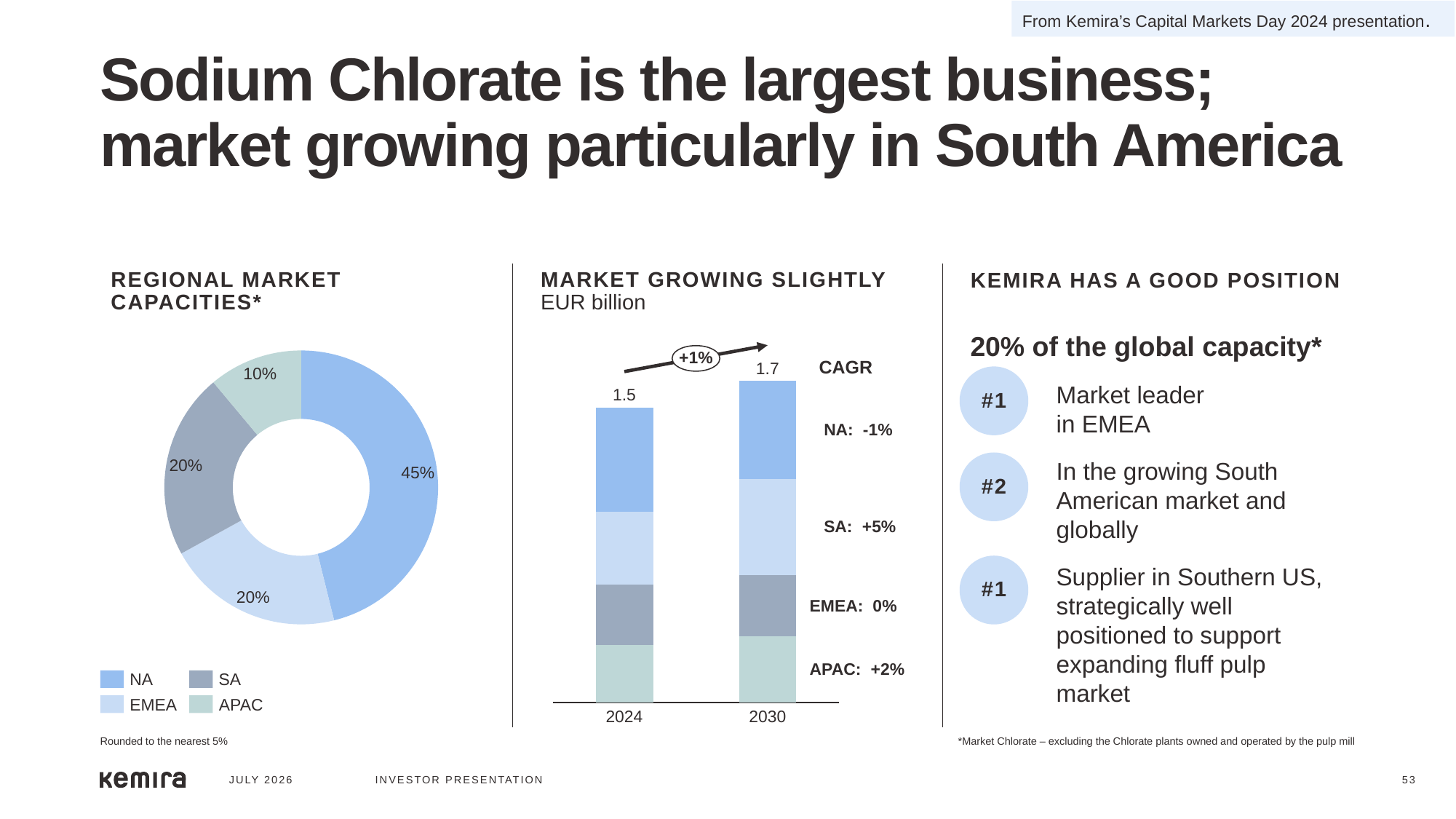

From Kemira’s Capital Markets Day 2024 presentation.
Sodium Chlorate is the largest business; market growing particularly in South America
MARKET GROWING SLIGHTLY EUR billion
REGIONAL MARKET CAPACITIES*

KEMIRA HAS A GOOD POSITION
20% of the global capacity*
Market leader
in EMEA
In the growing South American market and globally
Supplier in Southern US, strategically well positioned to support expanding fluff pulp market

### Chart

| Category |  |
|---|---|
+1%
CAGR
1.7
10%
#1

### Chart

| Category |  |  |  |  |
|---|---|---|---|---|
1.5
   NA:  -1%
#2
20%
45%
   SA:  +5%
#1
20%
EMEA:  0%
APAC:  +2%

NA
SA

EMEA
APAC
2024
2030
Rounded to the nearest 5%
*Market Chlorate – excluding the Chlorate plants owned and operated by the pulp mill
JULY 2026
INVESTOR PRESENTATION
53